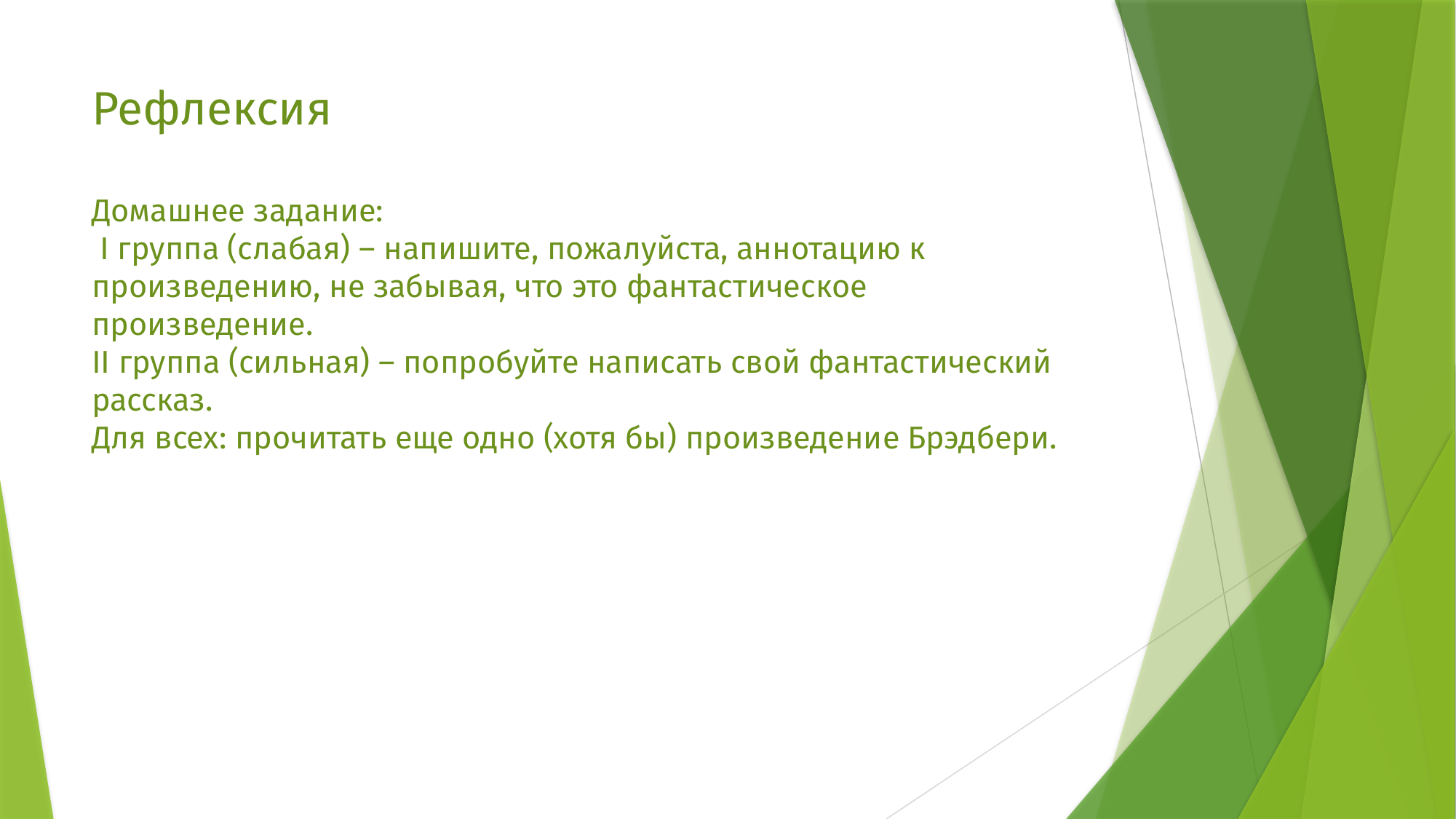

# Рефлексия Домашнее задание: I группа (слабая) – напишите, пожалуйста, аннотацию к произведению, не забывая, что это фантастическое произведение. II группа (сильная) – попробуйте написать свой фантастический рассказ. Для всех: прочитать еще одно (хотя бы) произведение Брэдбери.